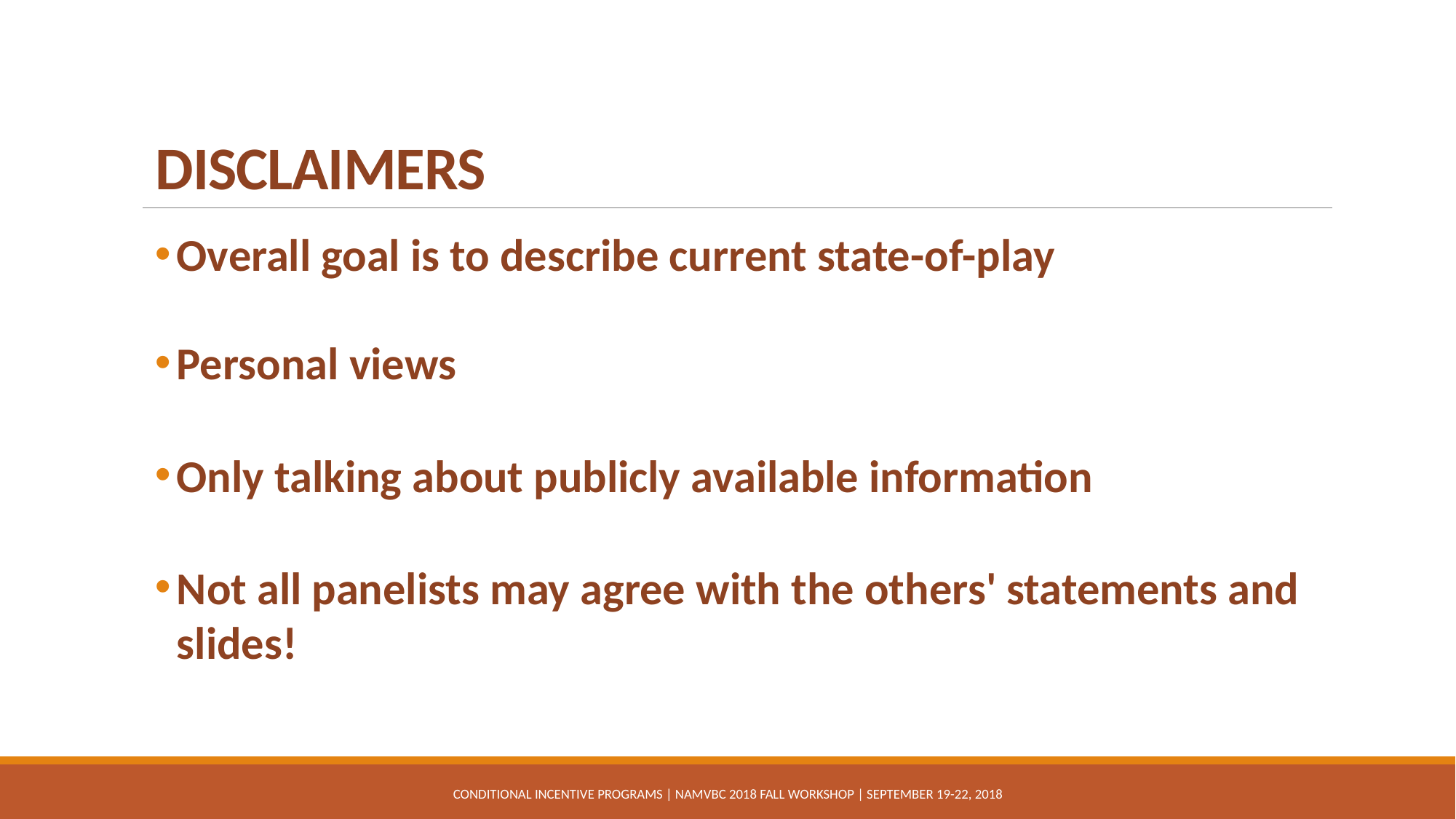

# Disclaimers
Overall goal is to describe current state-of-play

Personal views

Only talking about publicly available information

Not all panelists may agree with the others' statements and slides!
Conditional Incentive Programs | NAMVBC 2018 Fall Workshop | September 19-22, 2018